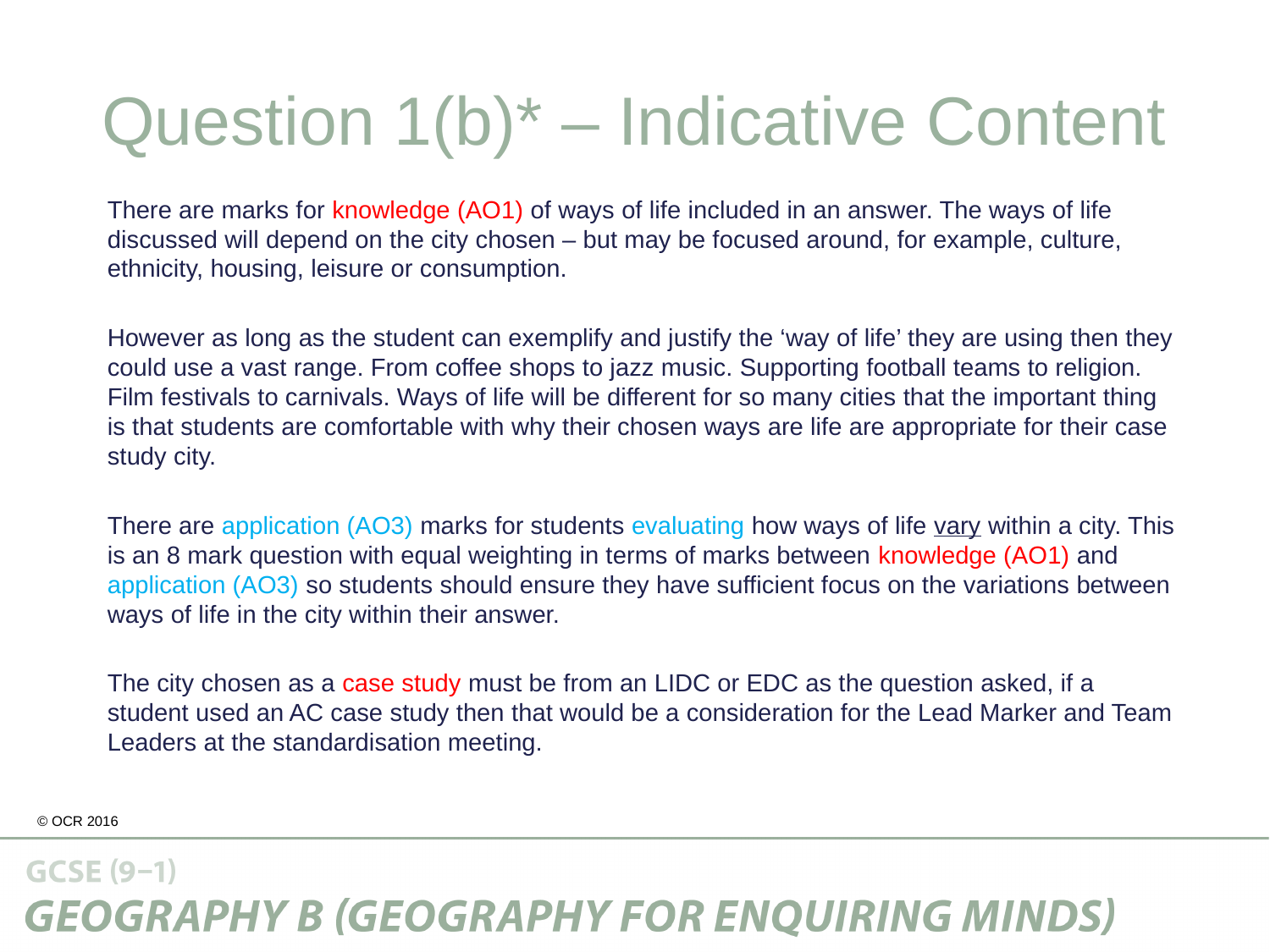

# Question 1(b)* – Indicative Content
There are marks for knowledge (AO1) of ways of life included in an answer. The ways of life discussed will depend on the city chosen – but may be focused around, for example, culture, ethnicity, housing, leisure or consumption.

However as long as the student can exemplify and justify the ‘way of life’ they are using then they could use a vast range. From coffee shops to jazz music. Supporting football teams to religion. Film festivals to carnivals. Ways of life will be different for so many cities that the important thing is that students are comfortable with why their chosen ways are life are appropriate for their case study city.

There are application (AO3) marks for students evaluating how ways of life vary within a city. This is an 8 mark question with equal weighting in terms of marks between knowledge (AO1) and application (AO3) so students should ensure they have sufficient focus on the variations between ways of life in the city within their answer.

The city chosen as a case study must be from an LIDC or EDC as the question asked, if a student used an AC case study then that would be a consideration for the Lead Marker and Team Leaders at the standardisation meeting.